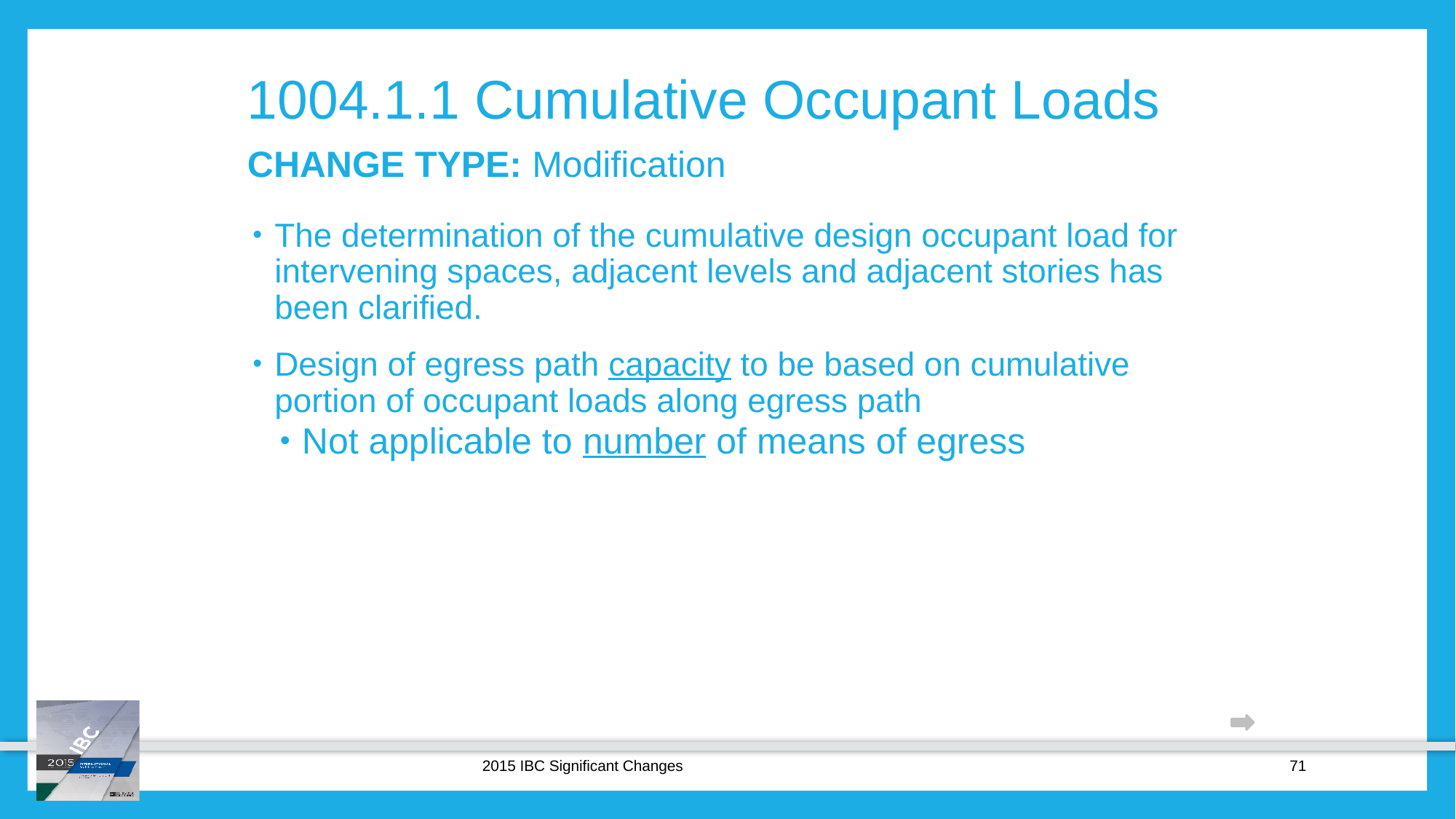

# 1004.1.1 Cumulative Occupant Loads
CHANGE TYPE: Modification
The determination of the cumulative design occupant load for intervening spaces, adjacent levels and adjacent stories has been clarified.
Design of egress path capacity to be based on cumulative portion of occupant loads along egress path
Not applicable to number of means of egress

2015 IBC Significant Changes
71